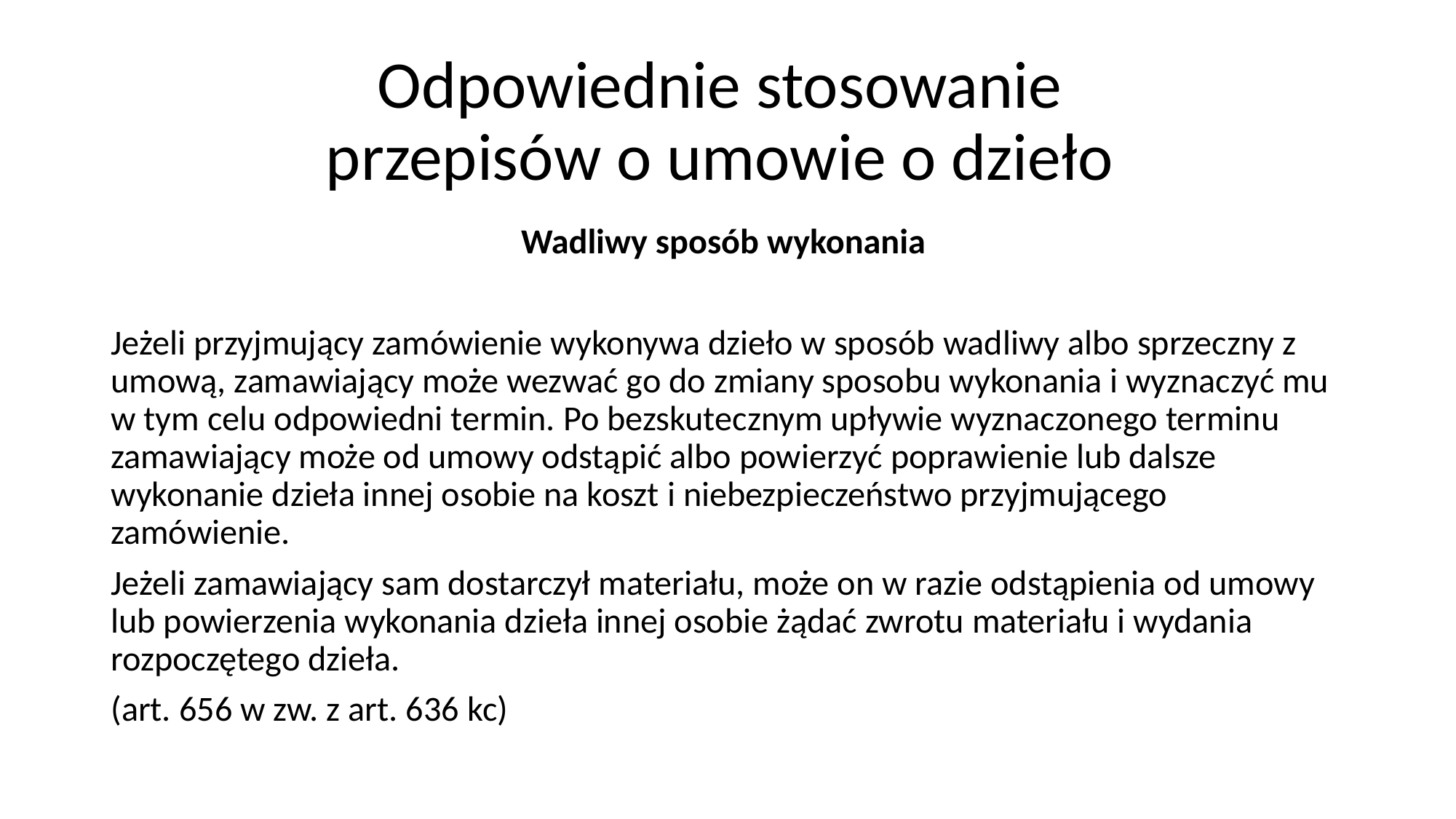

# Odpowiednie stosowanie przepisów o umowie o dzieło
Wadliwy sposób wykonania

Jeżeli przyjmujący zamówienie wykonywa dzieło w sposób wadliwy albo sprzeczny z umową, zamawiający może wezwać go do zmiany sposobu wykonania i wyznaczyć mu w tym celu odpowiedni termin. Po bezskutecznym upływie wyznaczonego terminu zamawiający może od umowy odstąpić albo powierzyć poprawienie lub dalsze wykonanie dzieła innej osobie na koszt i niebezpieczeństwo przyjmującego zamówienie.
Jeżeli zamawiający sam dostarczył materiału, może on w razie odstąpienia od umowy lub powierzenia wykonania dzieła innej osobie żądać zwrotu materiału i wydania rozpoczętego dzieła.
(art. 656 w zw. z art. 636 kc)